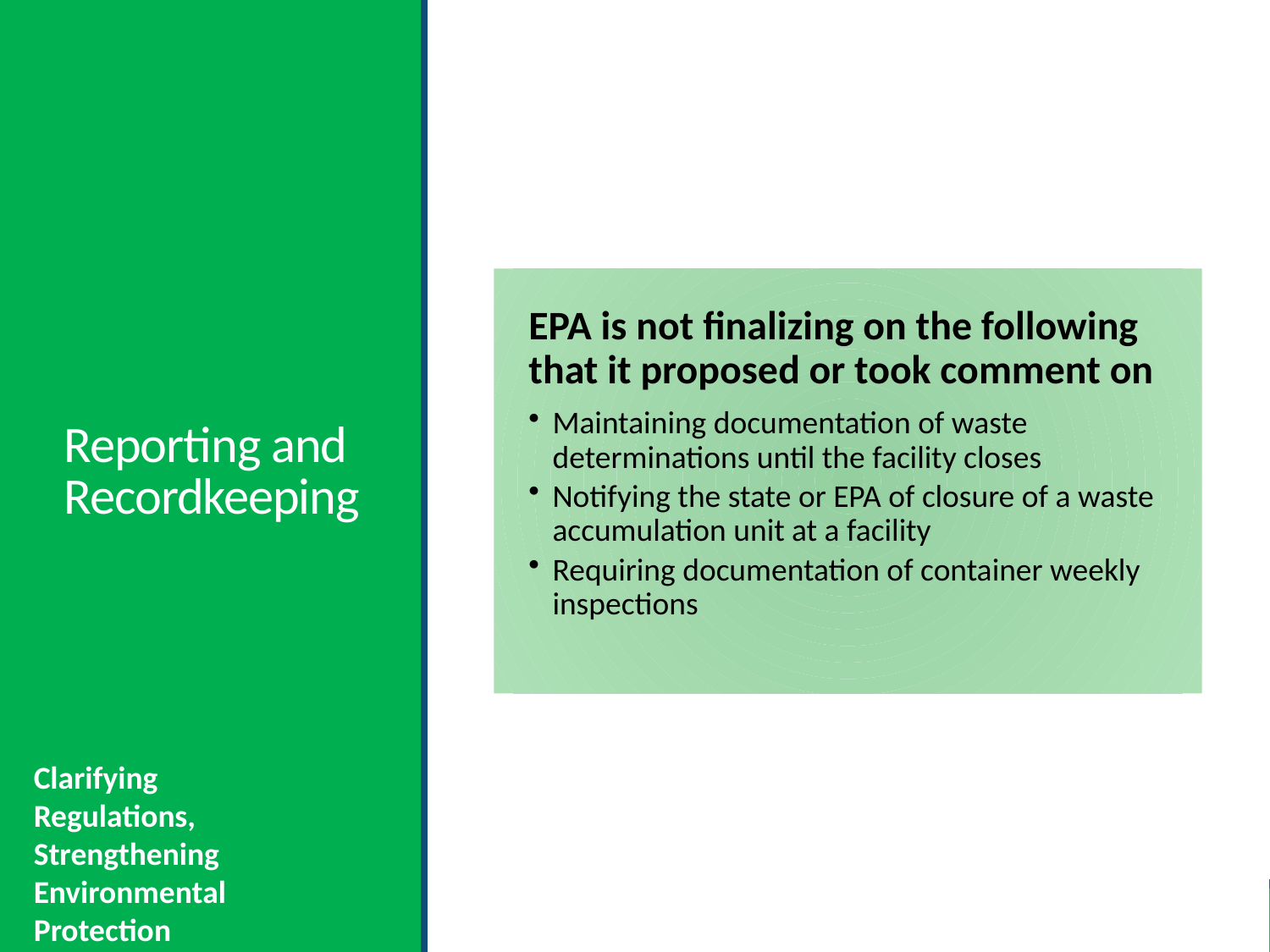

# Reporting and Recordkeeping
EPA is not finalizing on the following that it proposed or took comment on
Maintaining documentation of waste determinations until the facility closes
Notifying the state or EPA of closure of a waste accumulation unit at a facility
Requiring documentation of container weekly inspections

Clarifying Regulations, Strengthening Environmental Protection